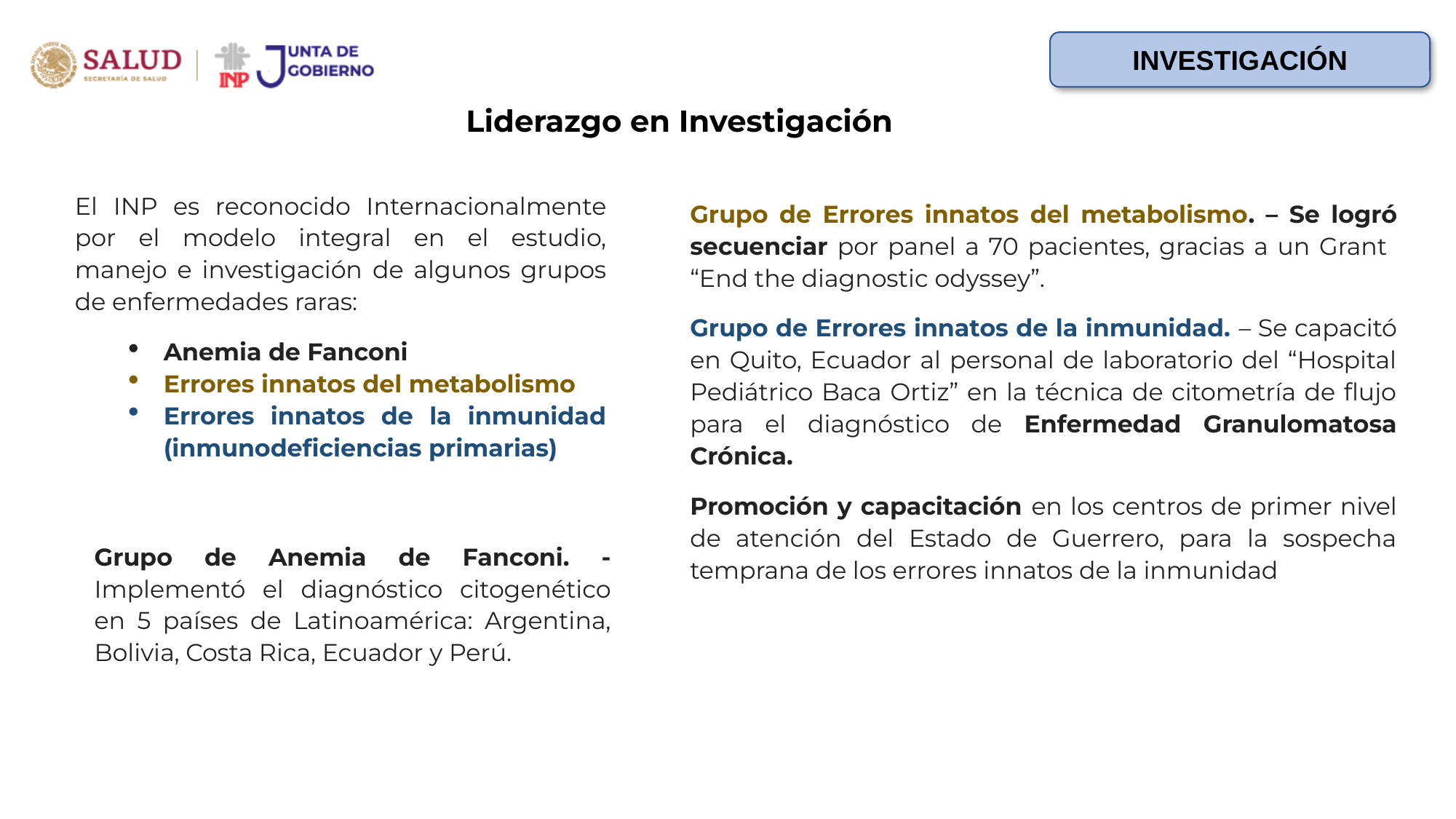

INVESTIGACIÓN
Liderazgo en Investigación
El INP es reconocido Internacionalmente por el modelo integral en el estudio, manejo e investigación de algunos grupos de enfermedades raras:
Anemia de Fanconi
Errores innatos del metabolismo
Errores innatos de la inmunidad (inmunodeficiencias primarias)

Grupo de Errores innatos del metabolismo. – Se logró secuenciar por panel a 70 pacientes, gracias a un Grant  “End the diagnostic odyssey”.
Grupo de Errores innatos de la inmunidad. – Se capacitó en Quito, Ecuador al personal de laboratorio del “Hospital Pediátrico Baca Ortiz” en la técnica de citometría de flujo para el diagnóstico de Enfermedad Granulomatosa Crónica.
Promoción y capacitación en los centros de primer nivel de atención del Estado de Guerrero, para la sospecha temprana de los errores innatos de la inmunidad
Grupo de Anemia de Fanconi. - Implementó el diagnóstico citogenético en 5 países de Latinoamérica: Argentina, Bolivia, Costa Rica, Ecuador y Perú.